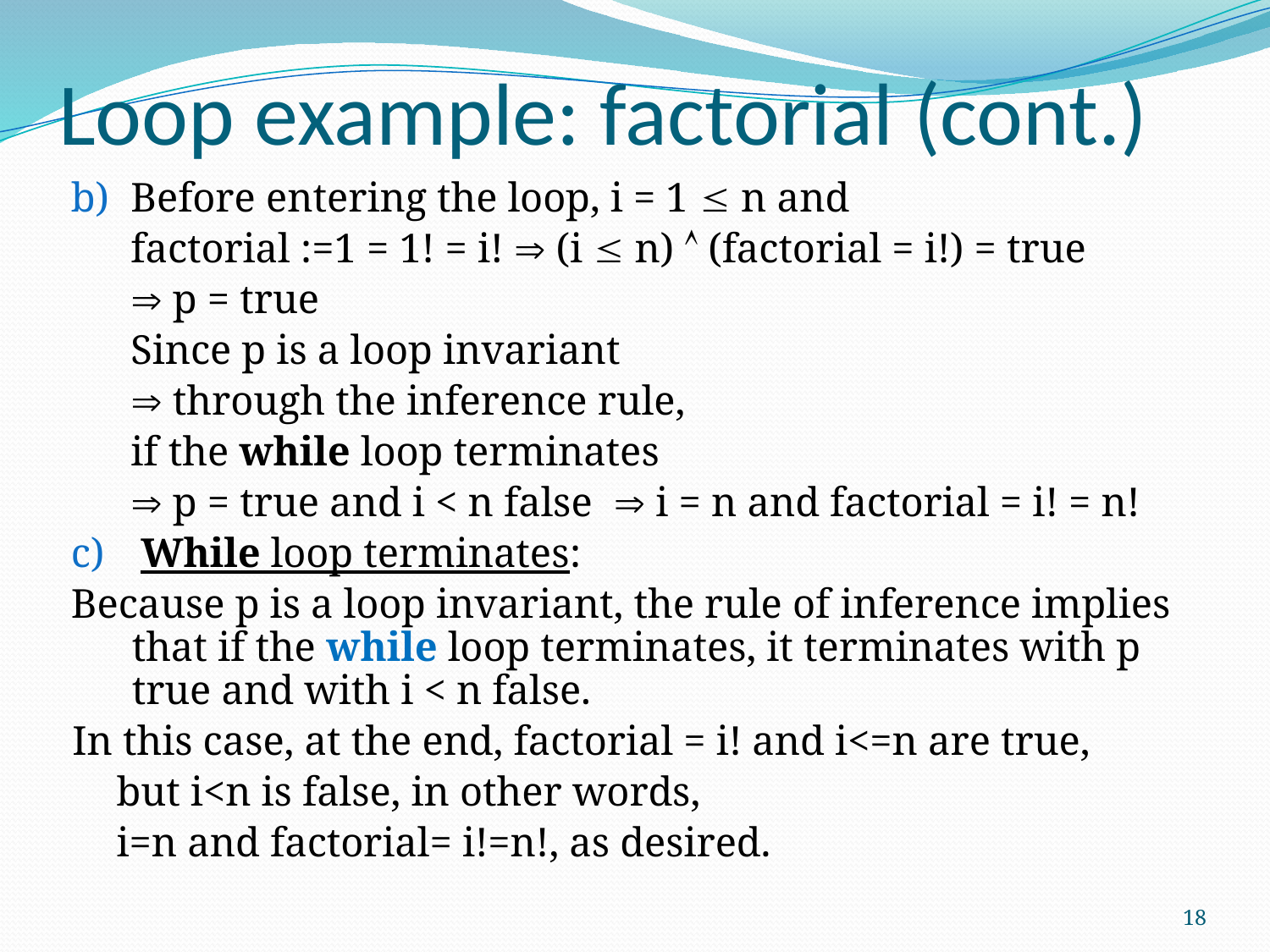

# Loop example: factorial (cont.)
Before entering the loop, i = 1 ≤ n and
	factorial :=1 = 1! = i! ⇒ (i ≤ n) ∧ (factorial = i!) = true
	⇒ p = true
	Since p is a loop invariant
	⇒ through the inference rule,
	if the while loop terminates
	⇒ p = true and i < n false  ⇒ i = n and factorial = i! = n!
 While loop terminates:
Because p is a loop invariant, the rule of inference implies that if the while loop terminates, it terminates with p true and with i < n false.
In this case, at the end, factorial = i! and i<=n are true,
but i<n is false, in other words,
i=n and factorial= i!=n!, as desired.
18